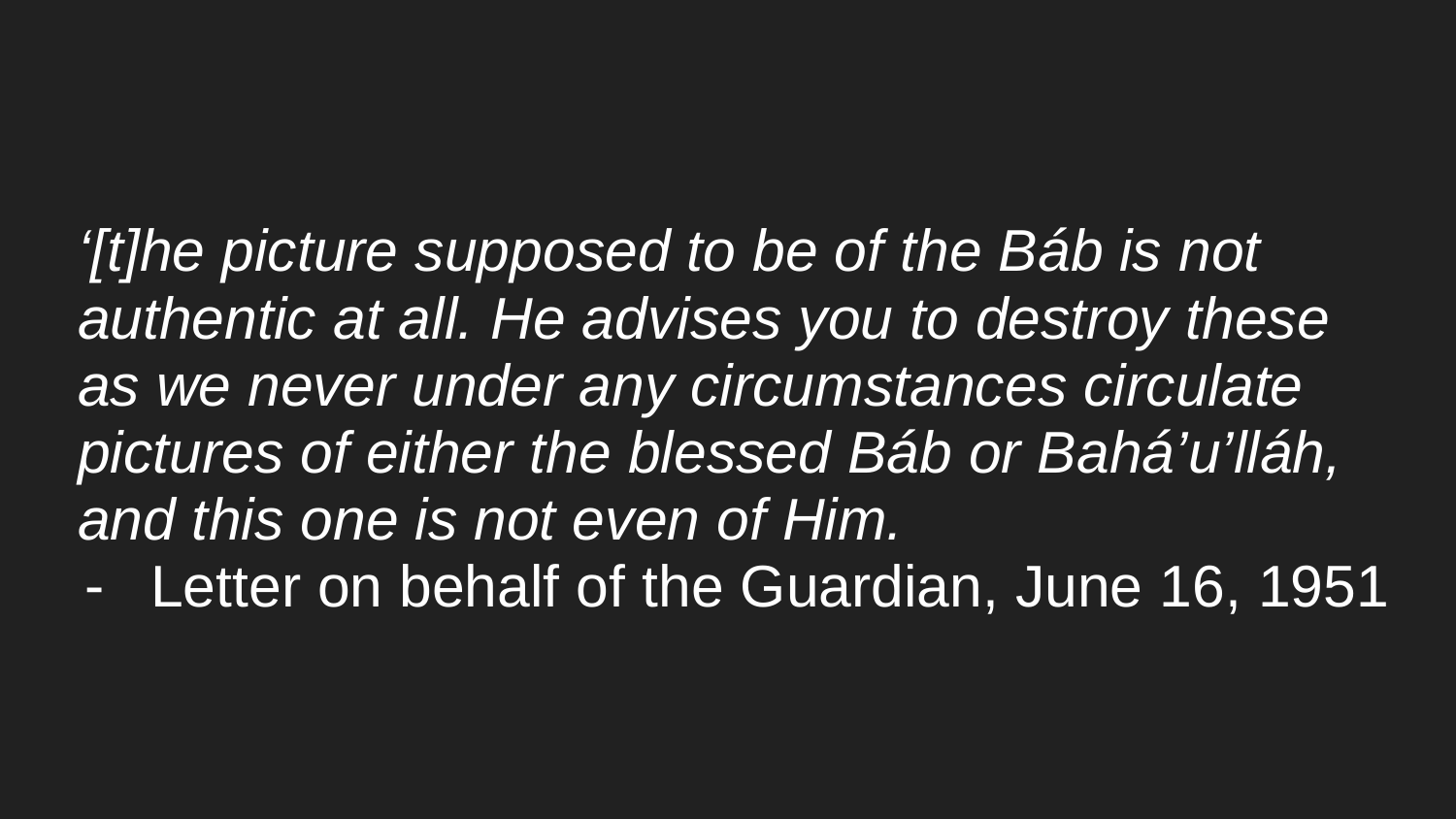

‘[t]he picture supposed to be of the Báb is not authentic at all. He advises you to destroy these as we never under any circumstances circulate pictures of either the blessed Báb or Bahá’u’lláh, and this one is not even of Him.
Letter on behalf of the Guardian, June 16, 1951